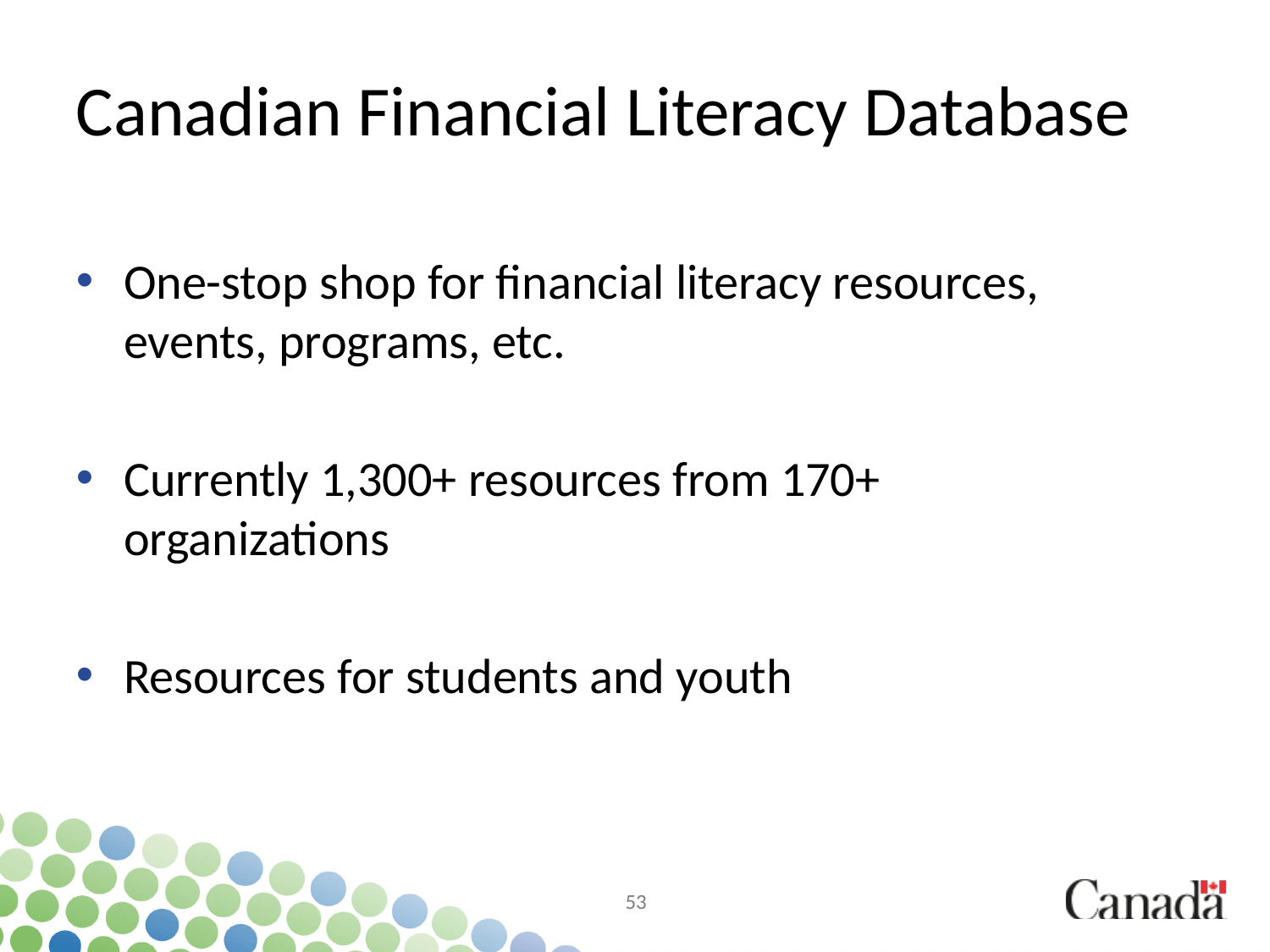

# Canadian Financial Literacy Database
One-stop shop for financial literacy resources, events, programs, etc.

Currently 1,300+ resources from 170+ organizations

Resources for students and youth
53